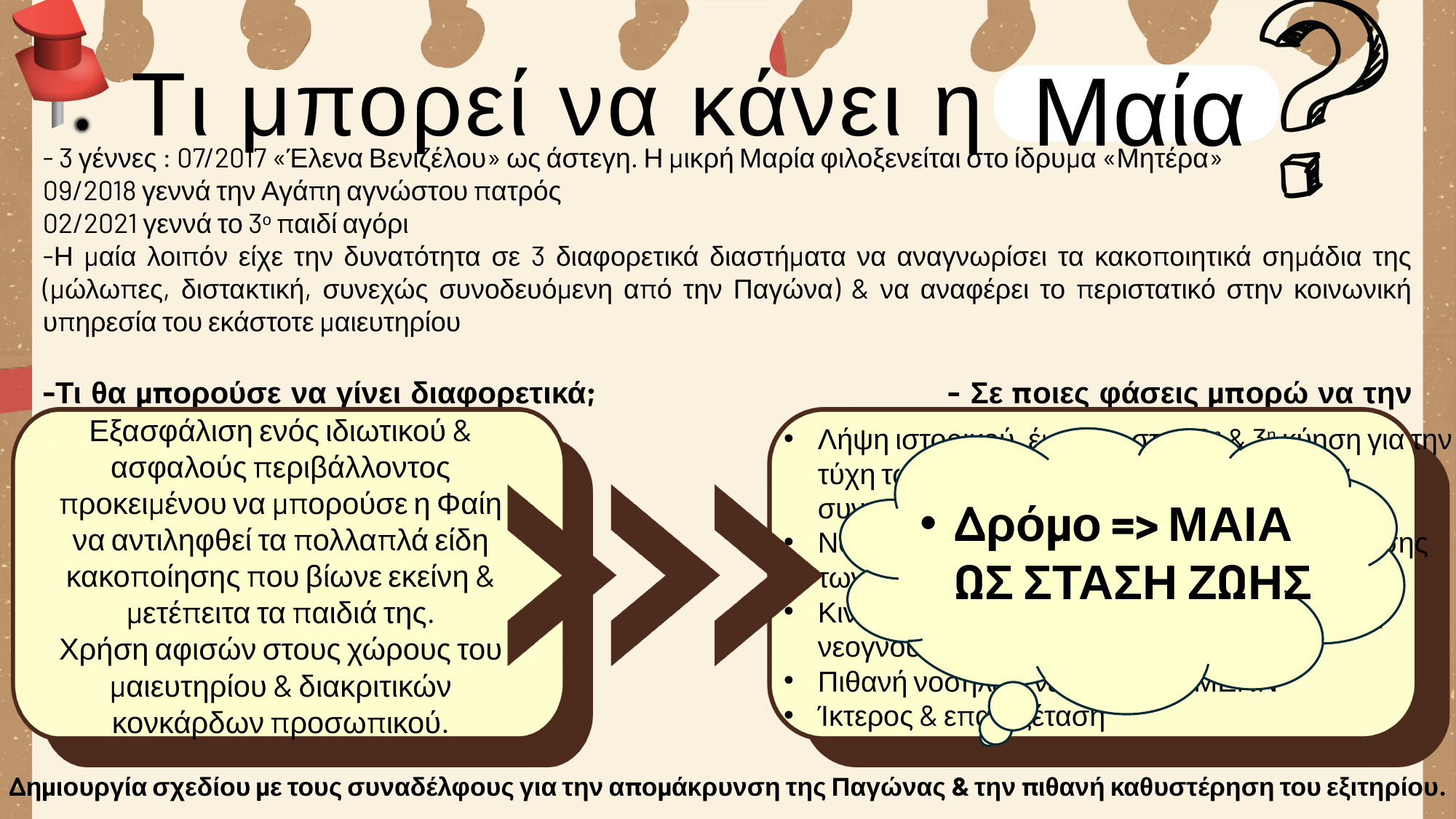

Τι μπορεί να κάνει η
Μαία

- 3 γέννες : 07/2017 «Έλενα Βενιζέλου» ως άστεγη. Η μικρή Μαρία φιλοξενείται στο ίδρυμα «Μητέρα»
09/2018 γεννά την Αγάπη αγνώστου πατρός
02/2021 γεννά το 3ο παιδί αγόρι
-Η μαία λοιπόν είχε την δυνατότητα σε 3 διαφορετικά διαστήματα να αναγνωρίσει τα κακοποιητικά σημάδια της (μώλωπες, διστακτική, συνεχώς συνοδευόμενη από την Παγώνα) & να αναφέρει το περιστατικό στην κοινωνική υπηρεσία του εκάστοτε μαιευτηρίου

-Τι θα μπορούσε να γίνει διαφορετικά;                                     - Σε ποιες φάσεις μπορώ να την προσεγγίσω;

Εξασφάλιση ενός ιδιωτικού & ασφαλούς περιβάλλοντος προκειμένου να μπορούσε η Φαίη να αντιληφθεί τα πολλαπλά είδη κακοποίησης που βίωνε εκείνη & μετέπειτα τα παιδιά της.
Χρήση αφισών στους χώρους του μαιευτηρίου & διακριτικών κονκάρδων προσωπικού.

Λήψη ιστορικού, έμφαση στην 2η & 3η κύηση για την τύχη των υπόλοιπων παιδιών, την απουσία συντρόφου & πιθανόν παρακολούθησης
Νοσηλεία, με καθολική εφαρμογή απομάκρυνσης των συνοδών
Κινητοποίηση λεχώνας/’Ελεγχος/Περιποίηση νεογνού
Πιθανή νοσηλεία νεογνού στη ΜΕΝΝ
Ίκτερος & επανεξέταση

Δρόμο => ΜΑΙΑ ΩΣ ΣΤΑΣΗ ΖΩΗΣ

Δημιουργία σχεδίου με τους συναδέλφους για την απομάκρυνση της Παγώνας & την πιθανή καθυστέρηση του εξιτηρίου.